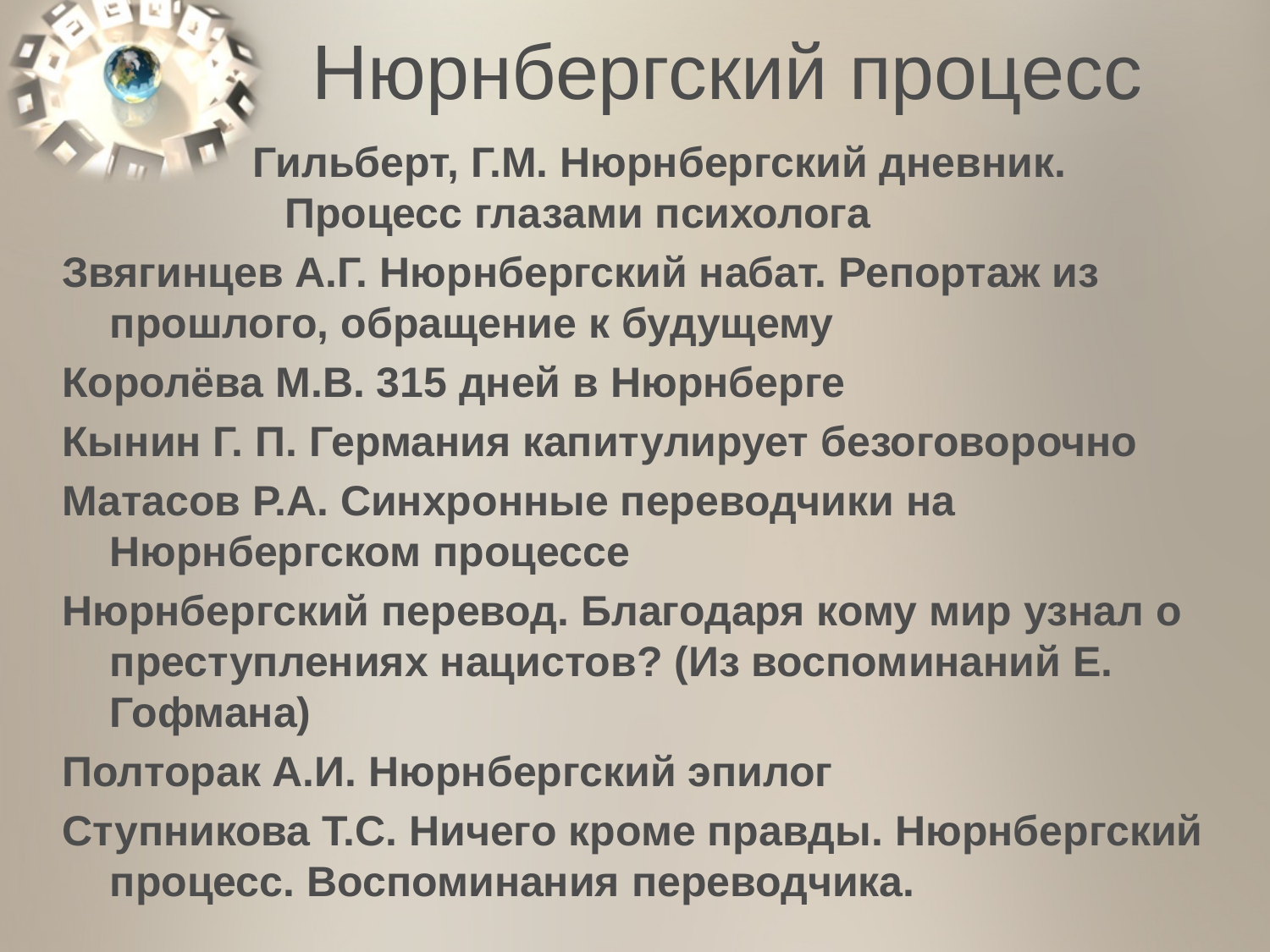

# Нюрнбергский процесс
Гильберт, Г.М. Нюрнбергский дневник. Процесс глазами психолога
Звягинцев А.Г. Нюрнбергский набат. Репортаж из прошлого, обращение к будущему
Королёва М.В. 315 дней в Нюрнберге
Кынин Г. П. Германия капитулирует безоговорочно
Матасов Р.А. Синхронные переводчики на Нюрнбергском процессе
Нюрнбергский перевод. Благодаря кому мир узнал о преступлениях нацистов? (Из воспоминаний Е. Гофмана)
Полторак А.И. Нюрнбергский эпилог
Ступникова Т.С. Ничего кроме правды. Нюрнбергский процесс. Воспоминания переводчика.